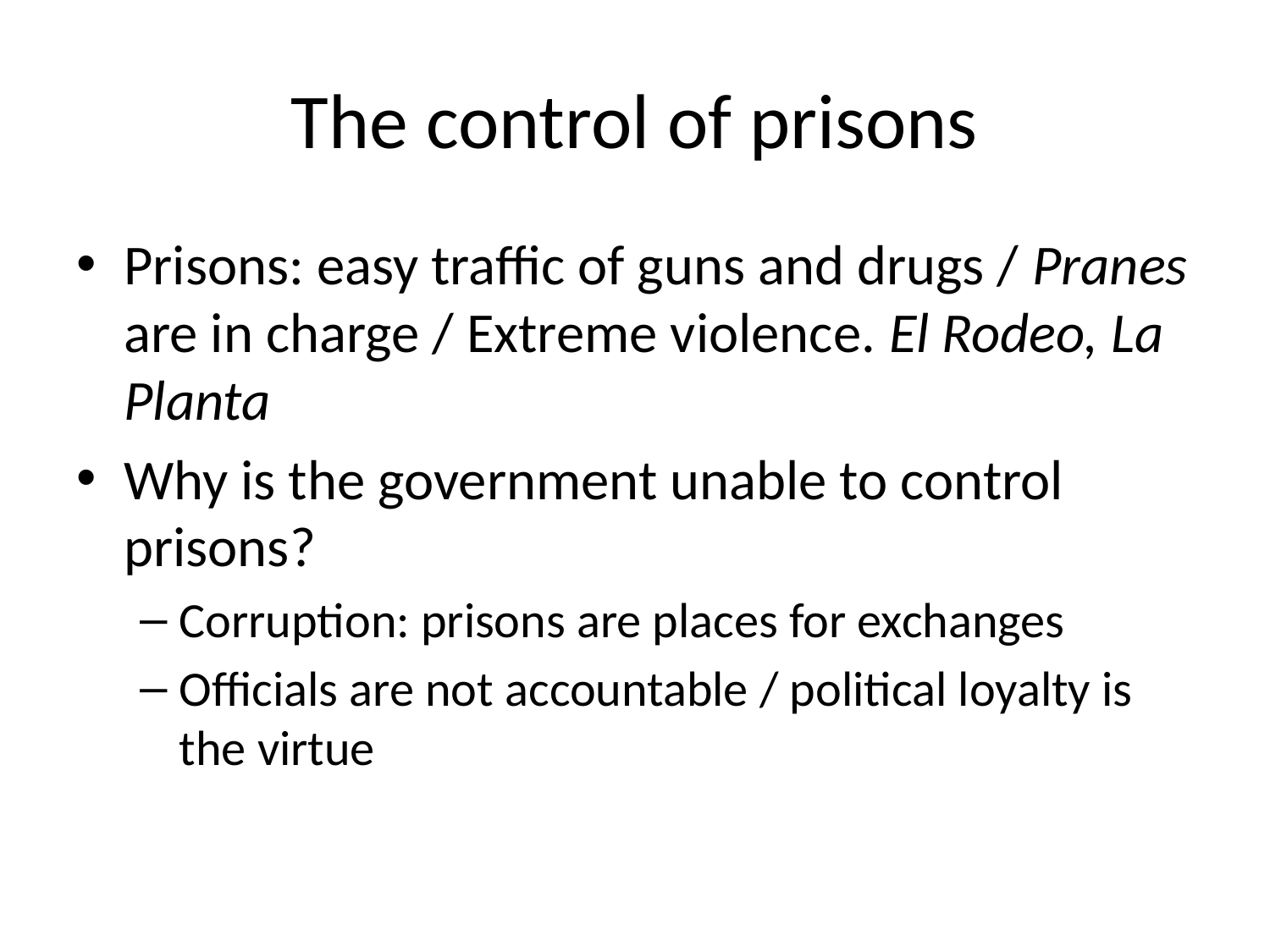

# The control of prisons
Prisons: easy traffic of guns and drugs / Pranes are in charge / Extreme violence. El Rodeo, La Planta
Why is the government unable to control prisons?
Corruption: prisons are places for exchanges
Officials are not accountable / political loyalty is the virtue